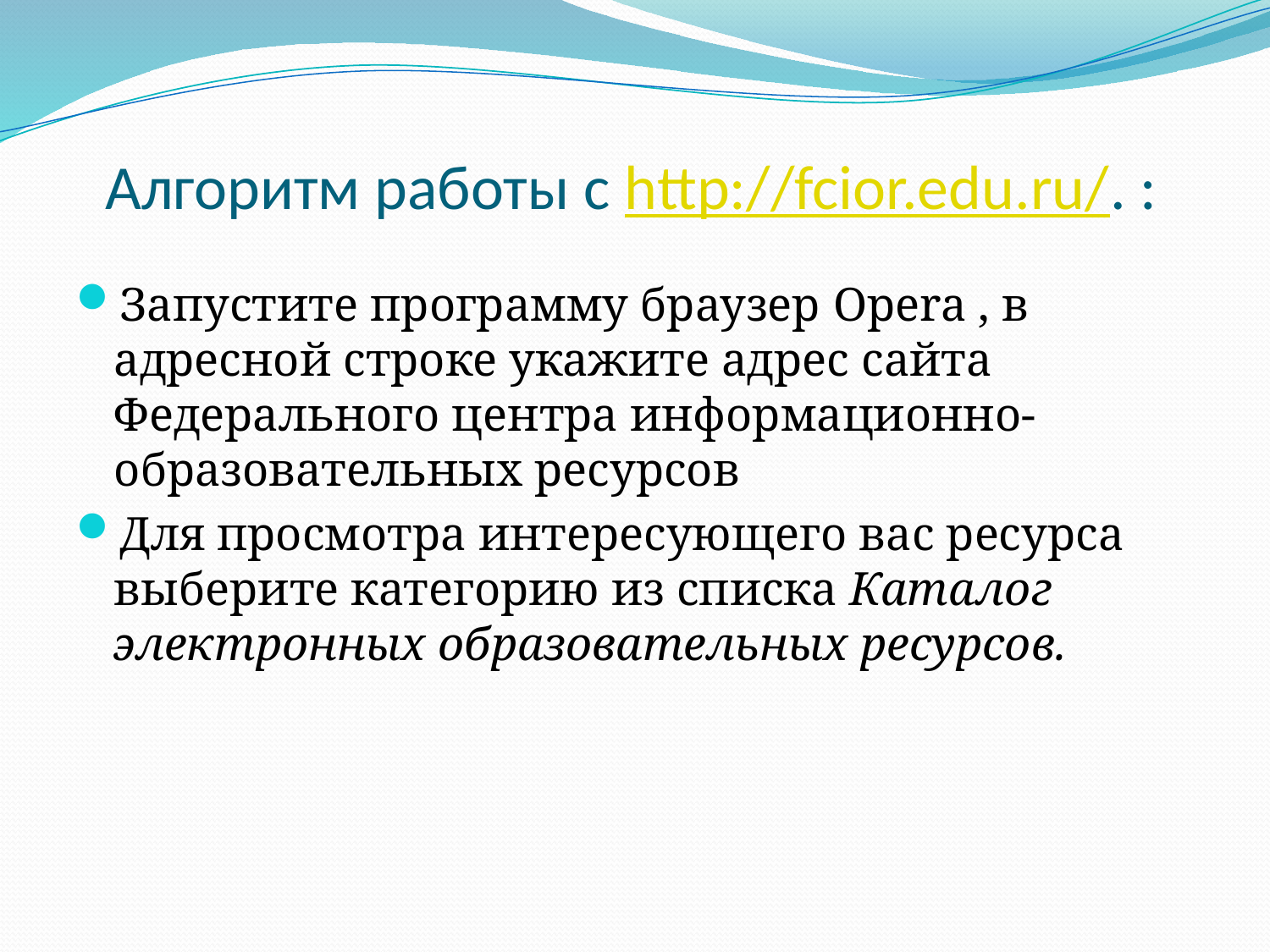

# Алгоритм работы с http://fcior.edu.ru/. :
Запустите программу браузер Opera , в адресной строке укажите адрес сайта Федерального центра информационно-образовательных ресурсов
Для просмотра интересующего вас ресурса выберите категорию из списка Каталог электронных образовательных ресурсов.